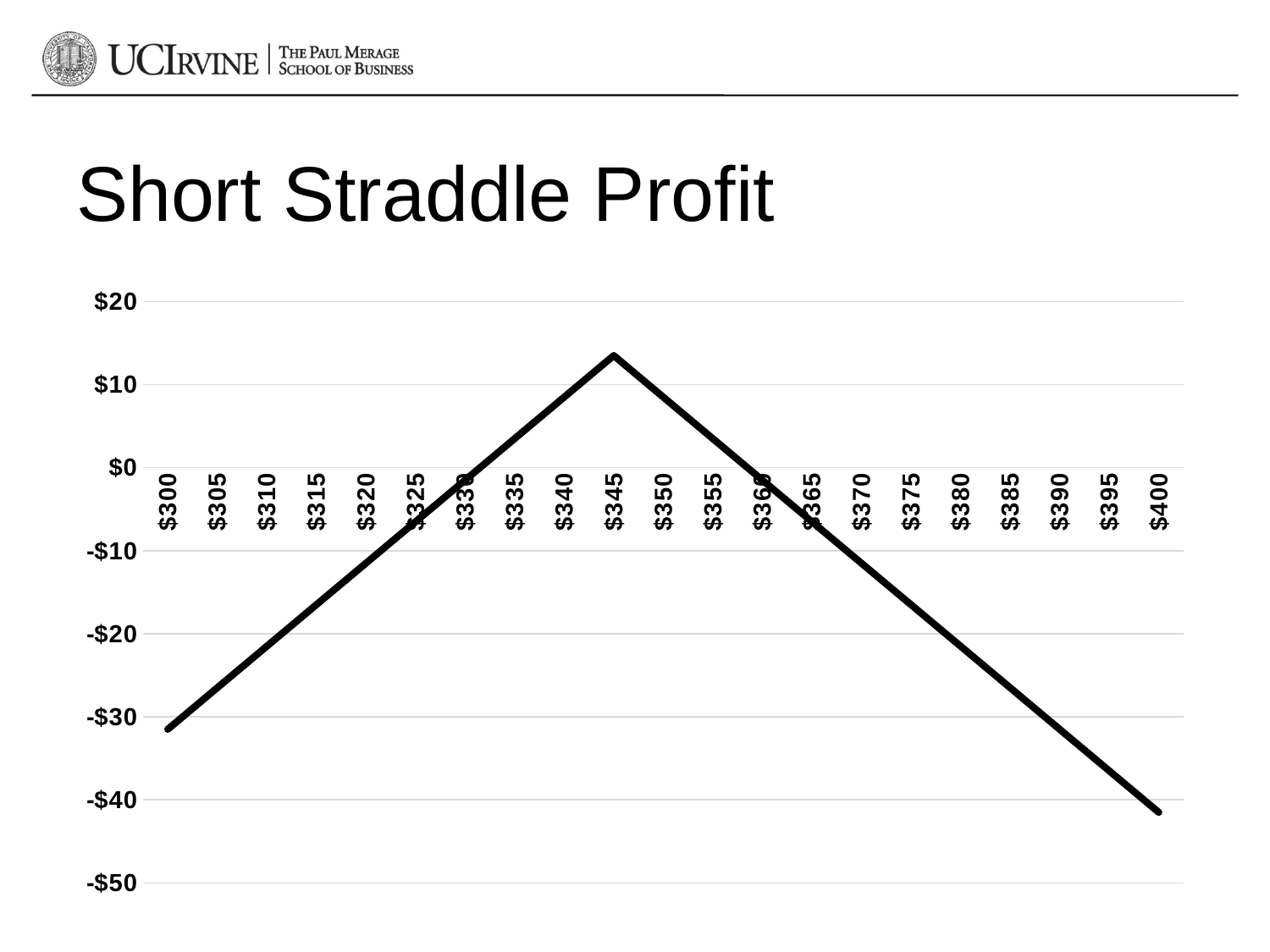

# Short Straddle Profit

### Chart

| Category |  |
|---|---|
| 300 | -31.5 |
| 305 | -26.5 |
| 310 | -21.5 |
| 315 | -16.5 |
| 320 | -11.5 |
| 325 | -6.5 |
| 330 | -1.5 |
| 335 | 3.5 |
| 340 | 8.5 |
| 345 | 13.5 |
| 350 | 8.5 |
| 355 | 3.5 |
| 360 | -1.5 |
| 365 | -6.5 |
| 370 | -11.5 |
| 375 | -16.5 |
| 380 | -21.5 |
| 385 | -26.5 |
| 390 | -31.5 |
| 395 | -36.5 |
| 400 | -41.5 |